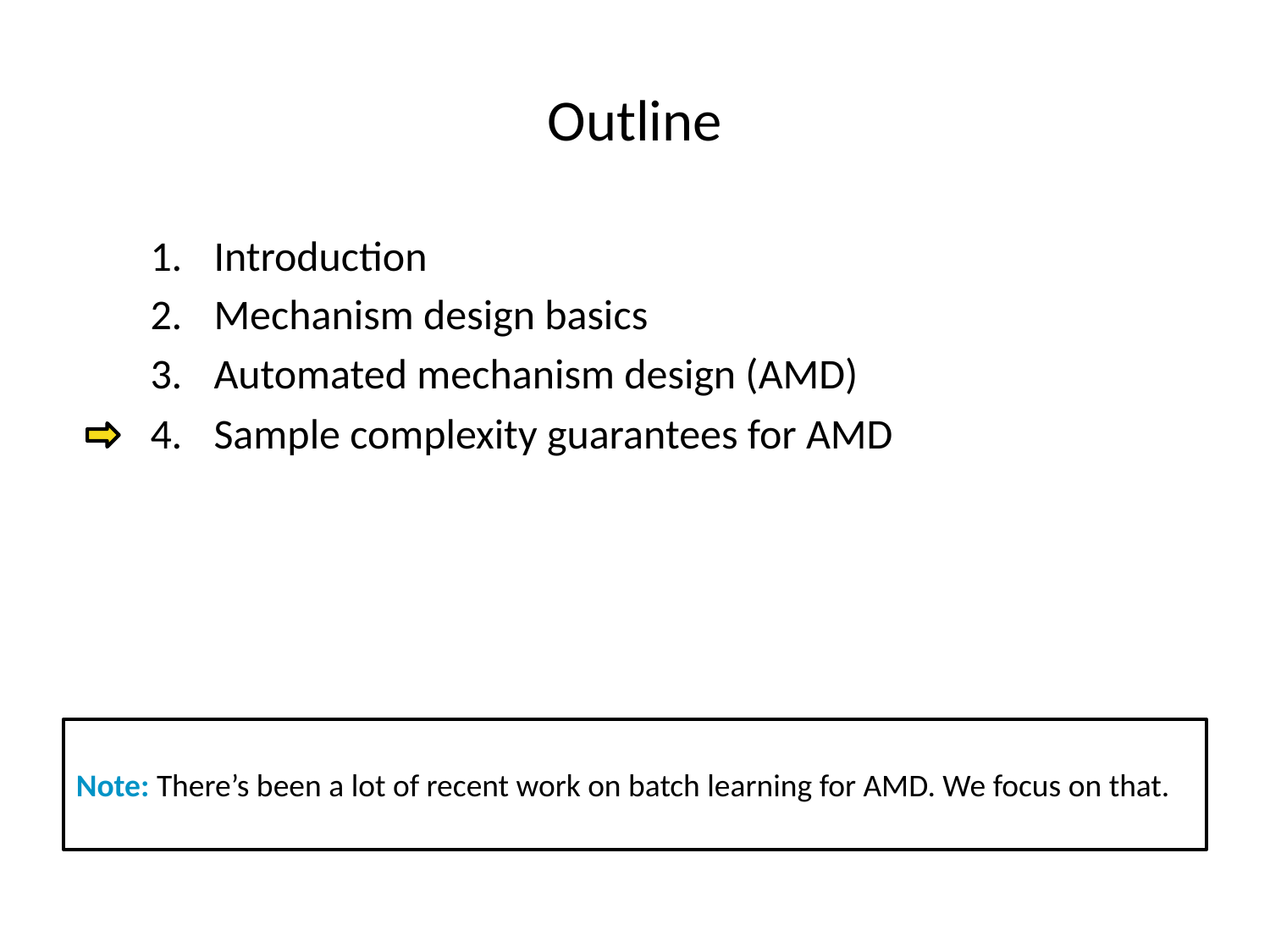

# Outline
Introduction
Mechanism design basics
Automated mechanism design (AMD)
Sample complexity guarantees for AMD

Note: There’s been a lot of recent work on batch learning for AMD. We focus on that.